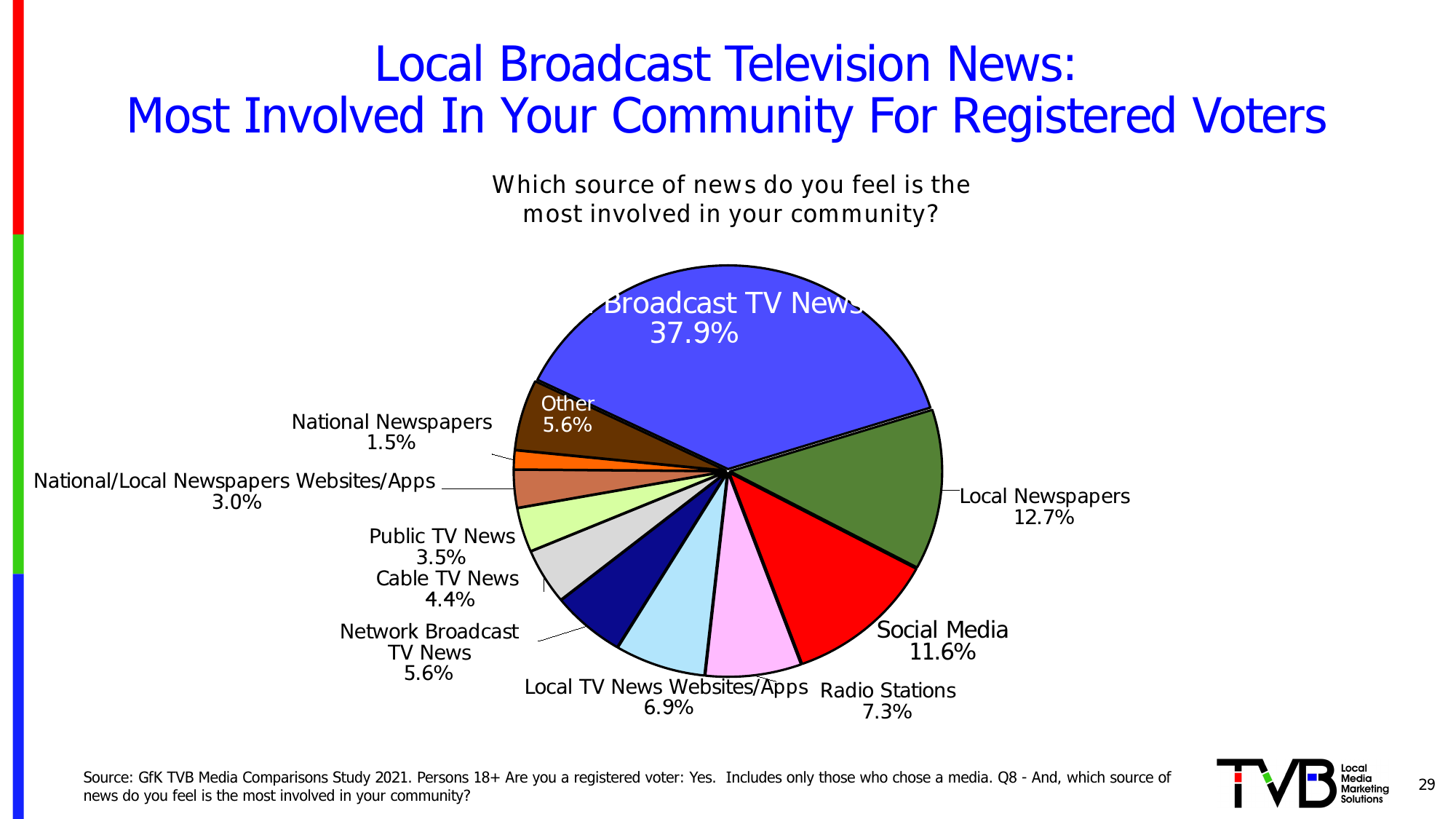

# Local Broadcast Television News: Most Involved In Your Community For Registered Voters
Which source of news do you feel is the most involved in your community?

### Chart

| Category | Column1 | Column2 |
|---|---|---|
| Local Broadcast TV News | 0.379 | None |
| Local Newspapers | 0.127 | None |
| Social Media | 0.116 | None |
| Radio Stations | 0.073 | None |
| Local TV News Websites/Apps  | 0.069 | None |
| Network Broadcast
TV News | 0.056 | None |
| Cable TV News  | 0.044 | None |
| Public TV News | 0.035 | None |
| National/Local Newspapers Websites/Apps  | 0.03 | None |
| National Newspapers | 0.015 | None |
| Other | 0.05599999999999983 | 0.9440000000000002 |
29
Source: GfK TVB Media Comparisons Study 2021. Persons 18+ Are you a registered voter: Yes.  Includes only those who chose a media. Q8 - And, which source of news do you feel is the most involved in your community?